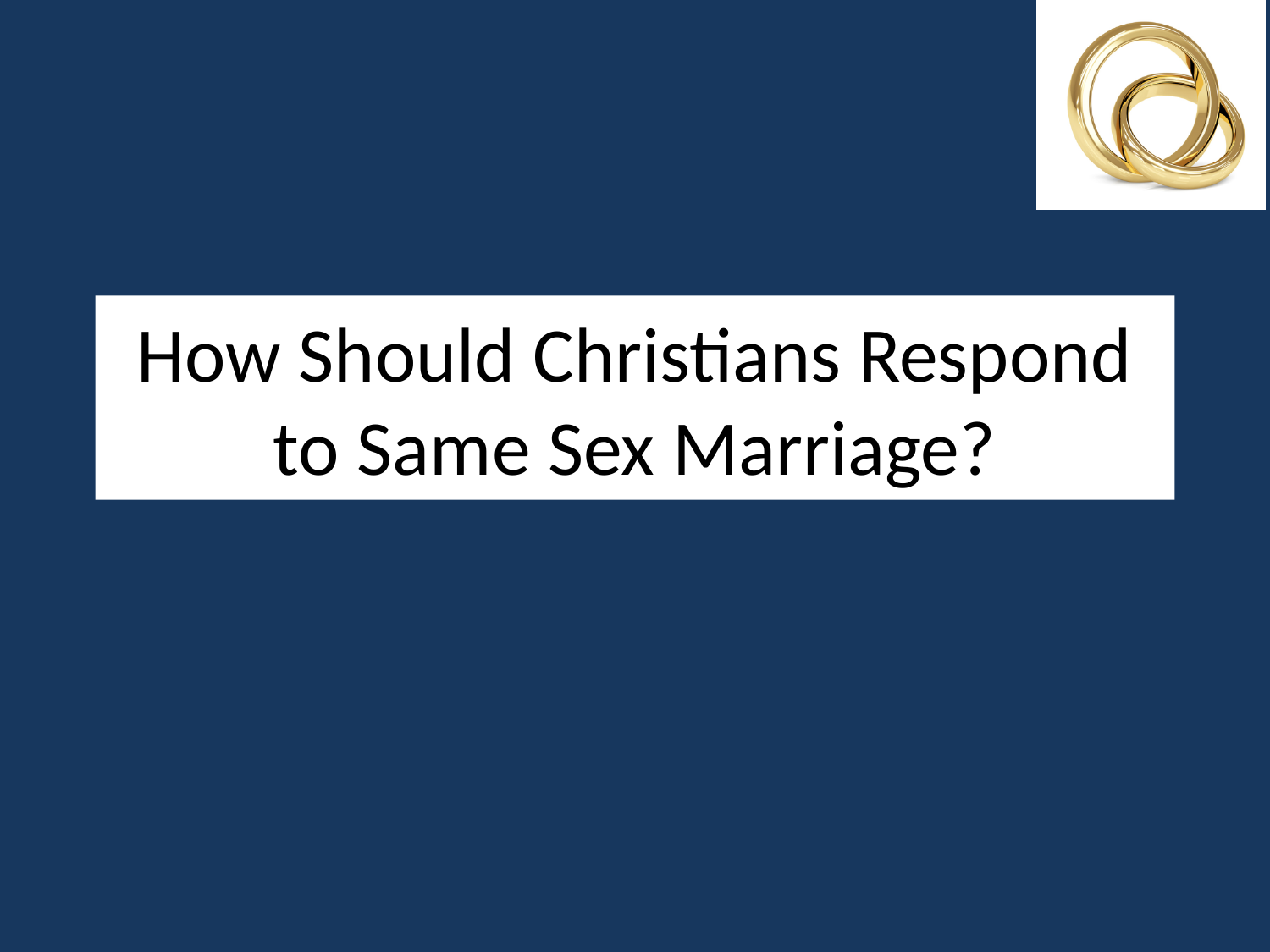

# How Should Christians Respond to Same Sex Marriage?